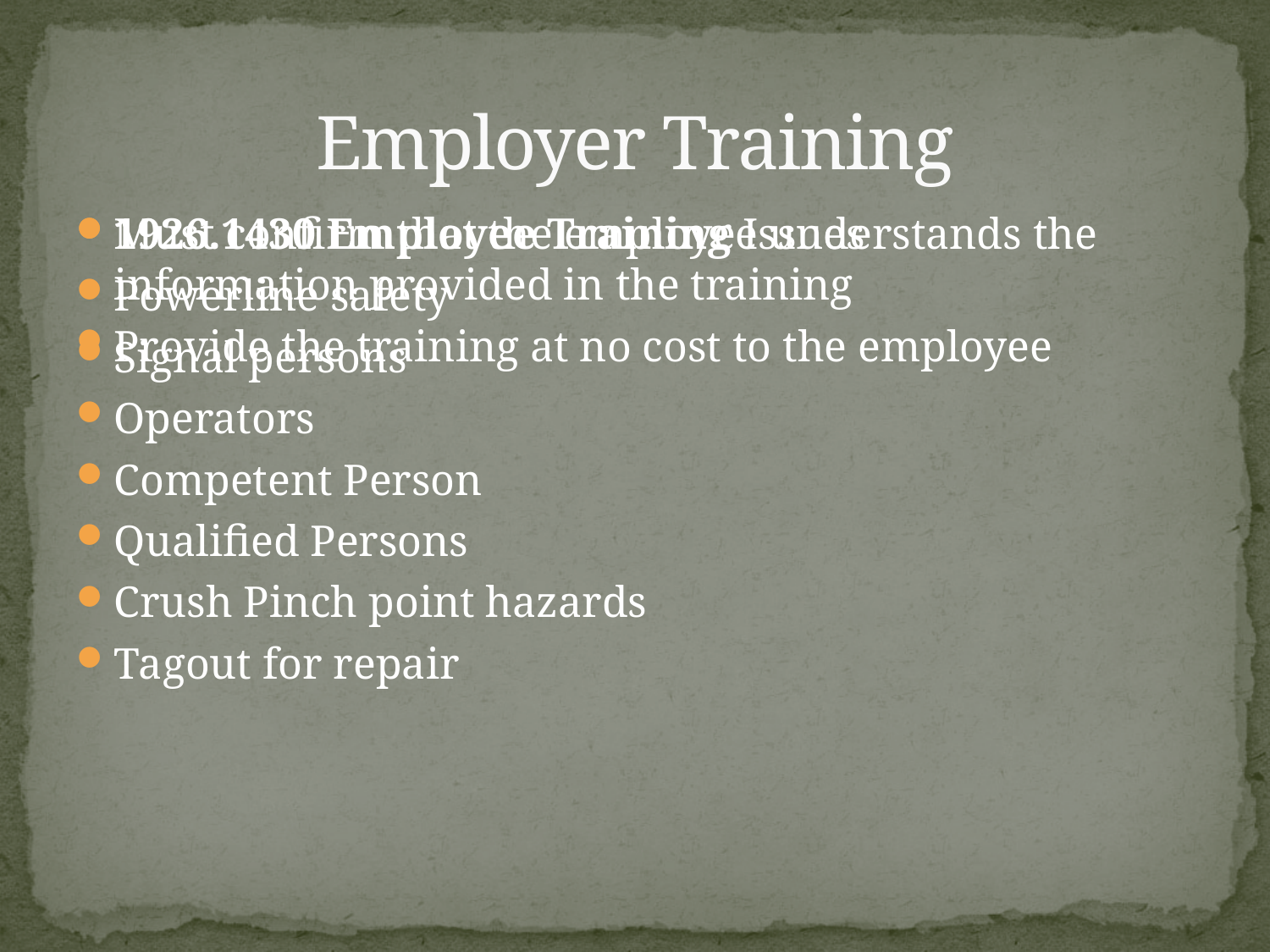

# Employer Training
1926.1430 Employee Training Issues
Powerline safety
Signal persons
Operators
Competent Person
Qualified Persons
Crush Pinch point hazards
Tagout for repair
Must confirm that the employee understands the information provided in the training
Provide the training at no cost to the employee